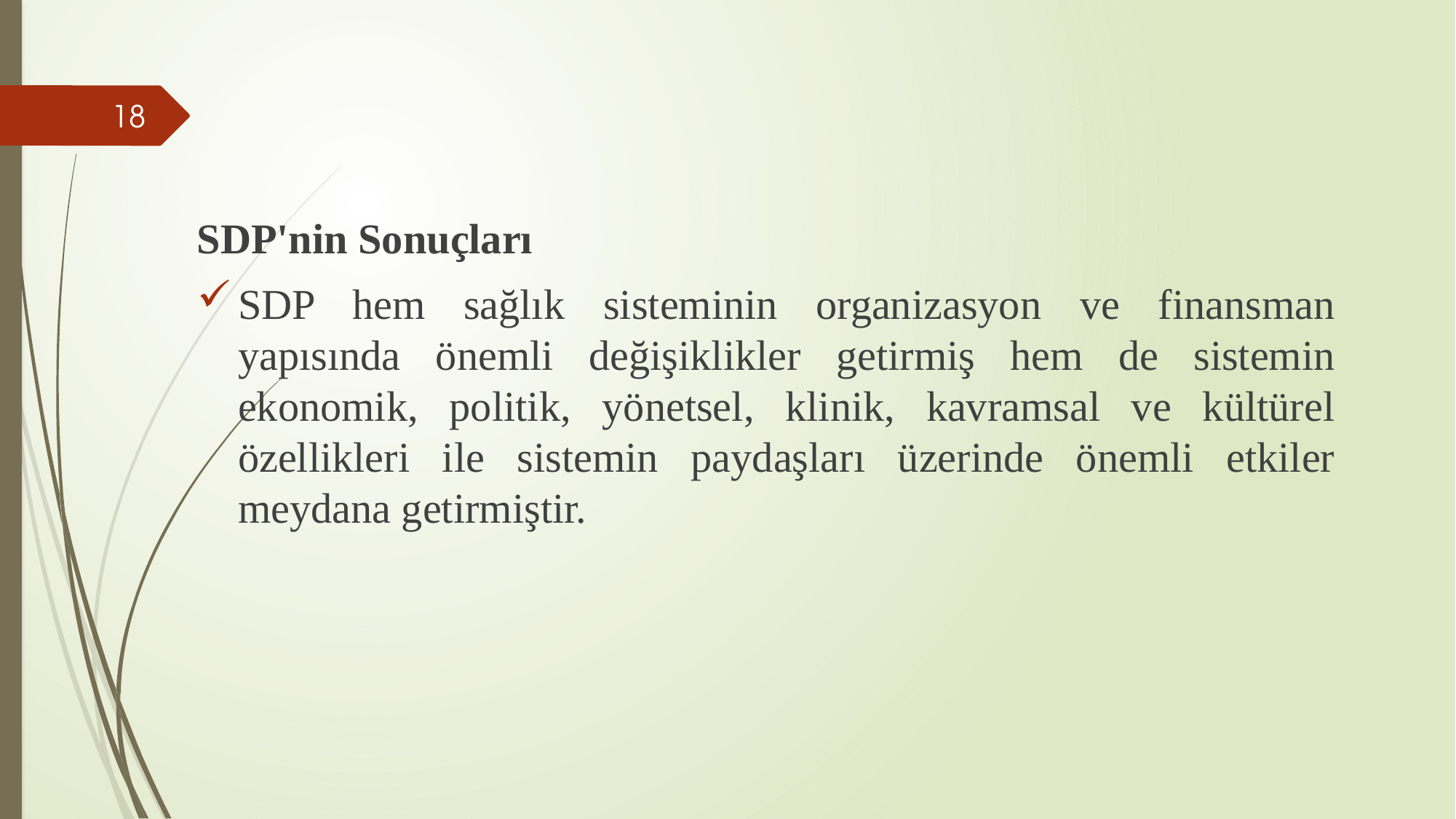

SDP'nin Sonuçları
SDP hem sağlık sisteminin organizasyon ve finansman yapısında önemli değişiklikler getirmiş hem de sistemin ekonomik, politik, yönetsel, klinik, kavramsal ve kültürel özellikleri ile sistemin paydaşları üzerinde önemli etkiler meydana getirmiştir.

#
18